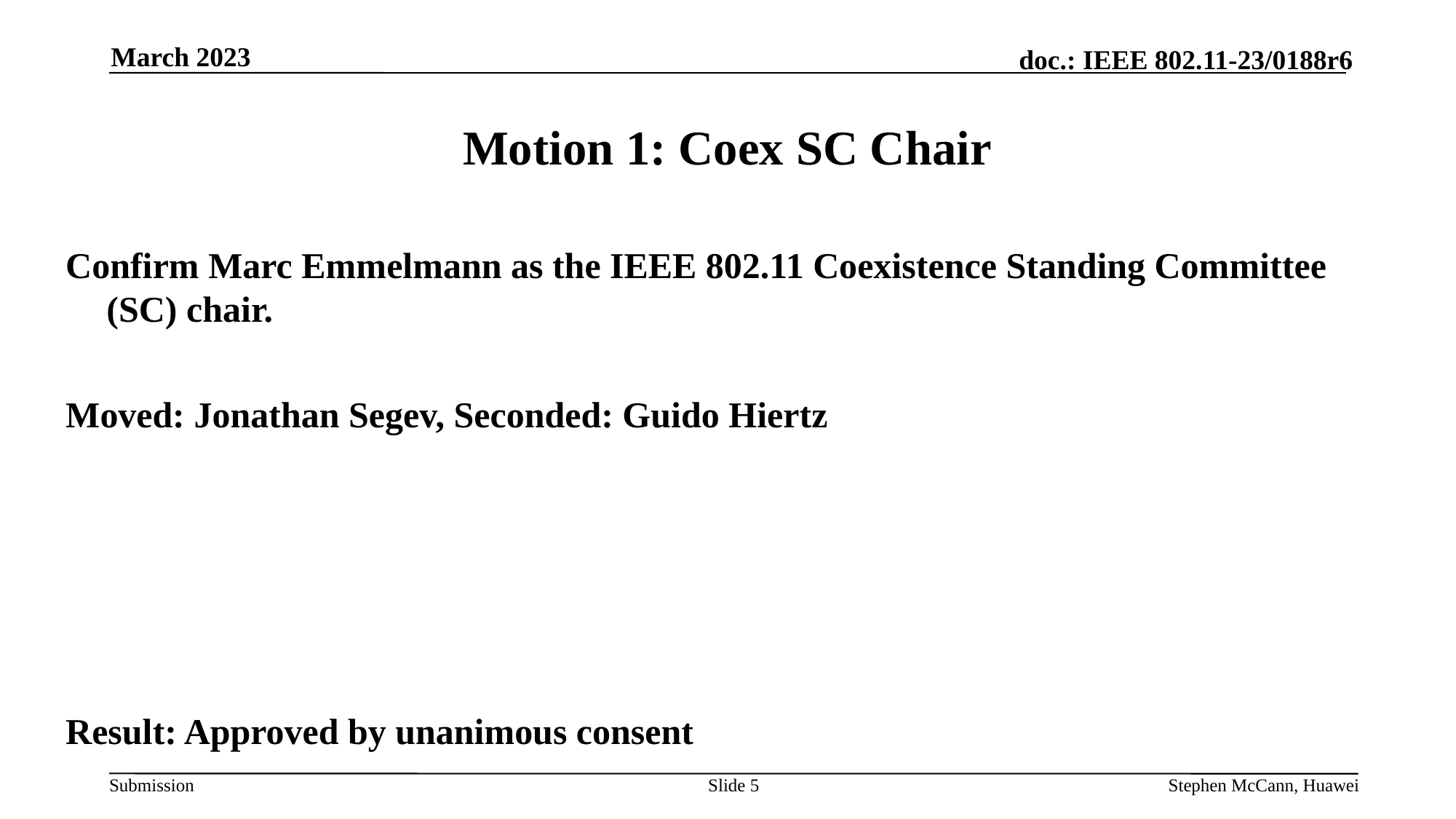

March 2023
# Motion 1: Coex SC Chair
Confirm Marc Emmelmann as the IEEE 802.11 Coexistence Standing Committee (SC) chair.

Moved: Jonathan Segev, Seconded: Guido Hiertz

Result: Approved by unanimous consent

Slide 5
Stephen McCann, Huawei